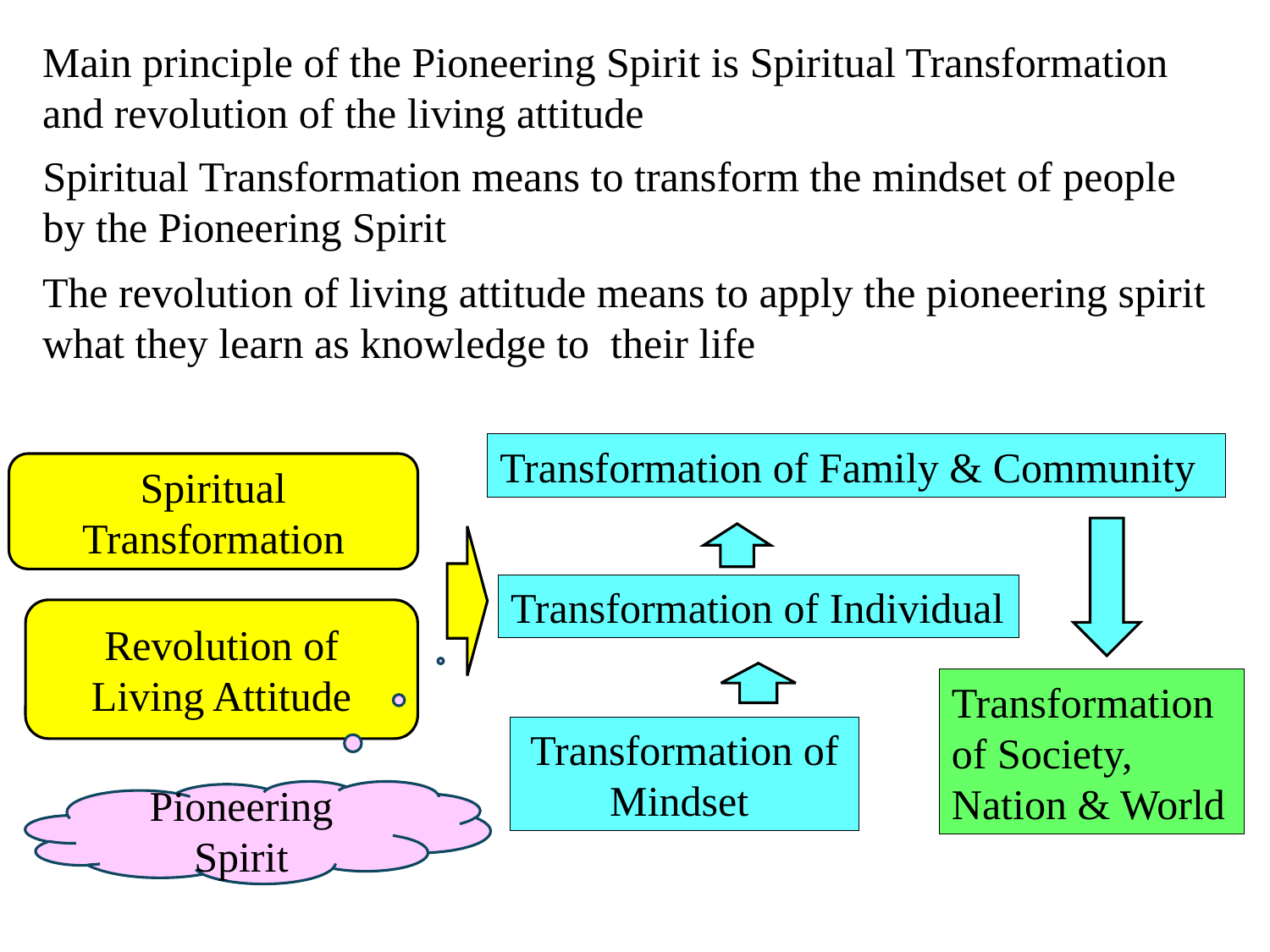

Main principle of the Pioneering Spirit is Spiritual Transformation and revolution of the living attitude
Spiritual Transformation means to transform the mindset of people by the Pioneering Spirit
The revolution of living attitude means to apply the pioneering spirit what they learn as knowledge to  their life
Transformation of Family & Community
Spiritual Transformation

Transformation of Individual
Revolution of Living Attitude

Transformation of Society, Nation & World
Transformation of Mindset
Pioneering Spirit